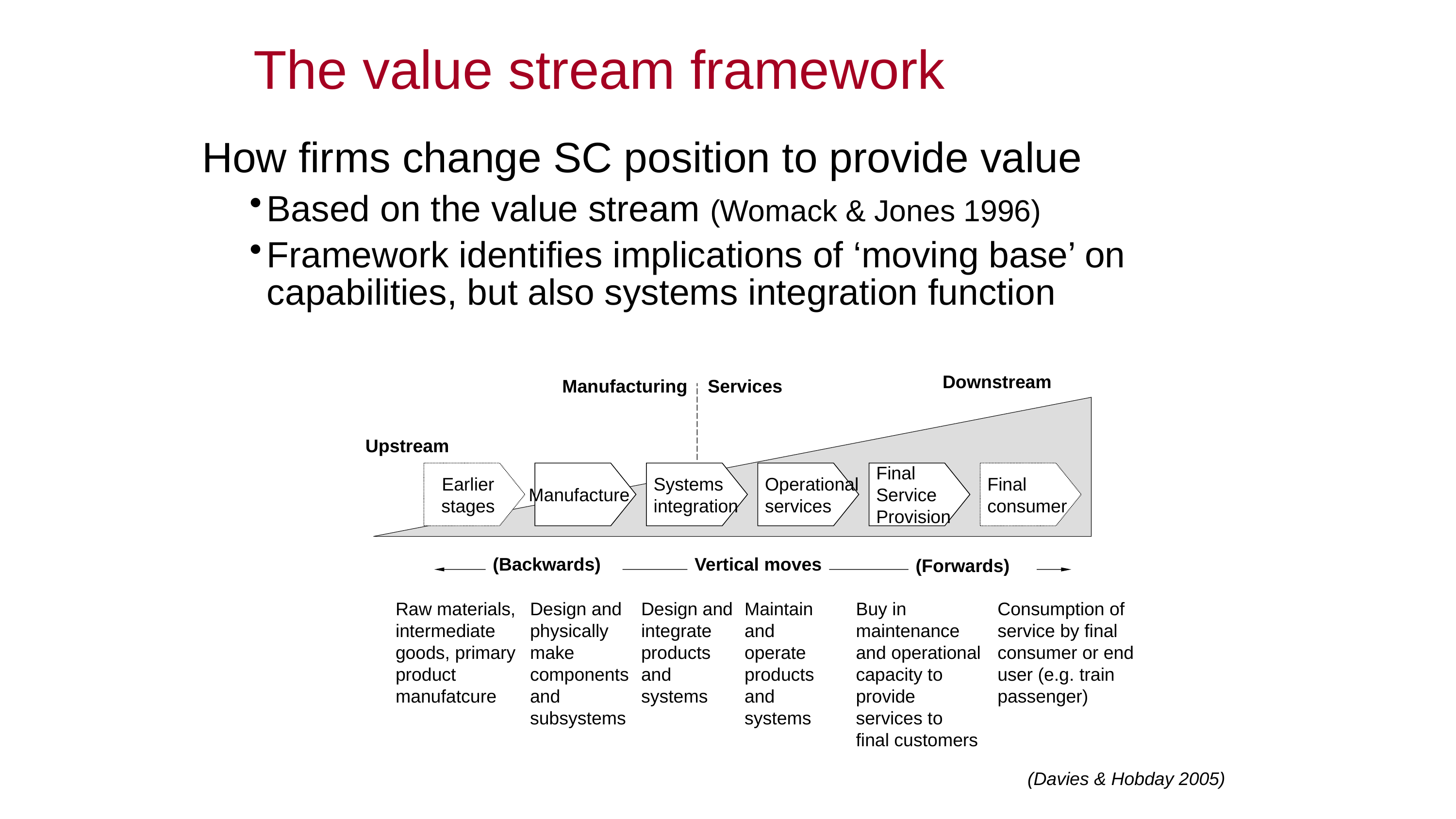

The value stream framework
How firms change SC position to provide value
Based on the value stream (Womack & Jones 1996)
Framework identifies implications of ‘moving base’ on capabilities, but also systems integration function

Downstream
Manufacturing    Services

Upstream
Earlier
stages
Manufacture
Systems
integration
Operational
services
Final
Service
Provision
Final
consumer
(Backwards)
Vertical moves
(Forwards)

Design and
physically make
components and
subsystems
Design and
integrate
products and
systems
Maintain and
operate
products and
systems
Raw materials,
intermediate
goods, primary
product
manufatcure
Buy in
maintenance
and operational
capacity to
provide
services to
final customers
Consumption of
service by final
consumer or end
user (e.g. train
passenger)
(Davies & Hobday 2005)